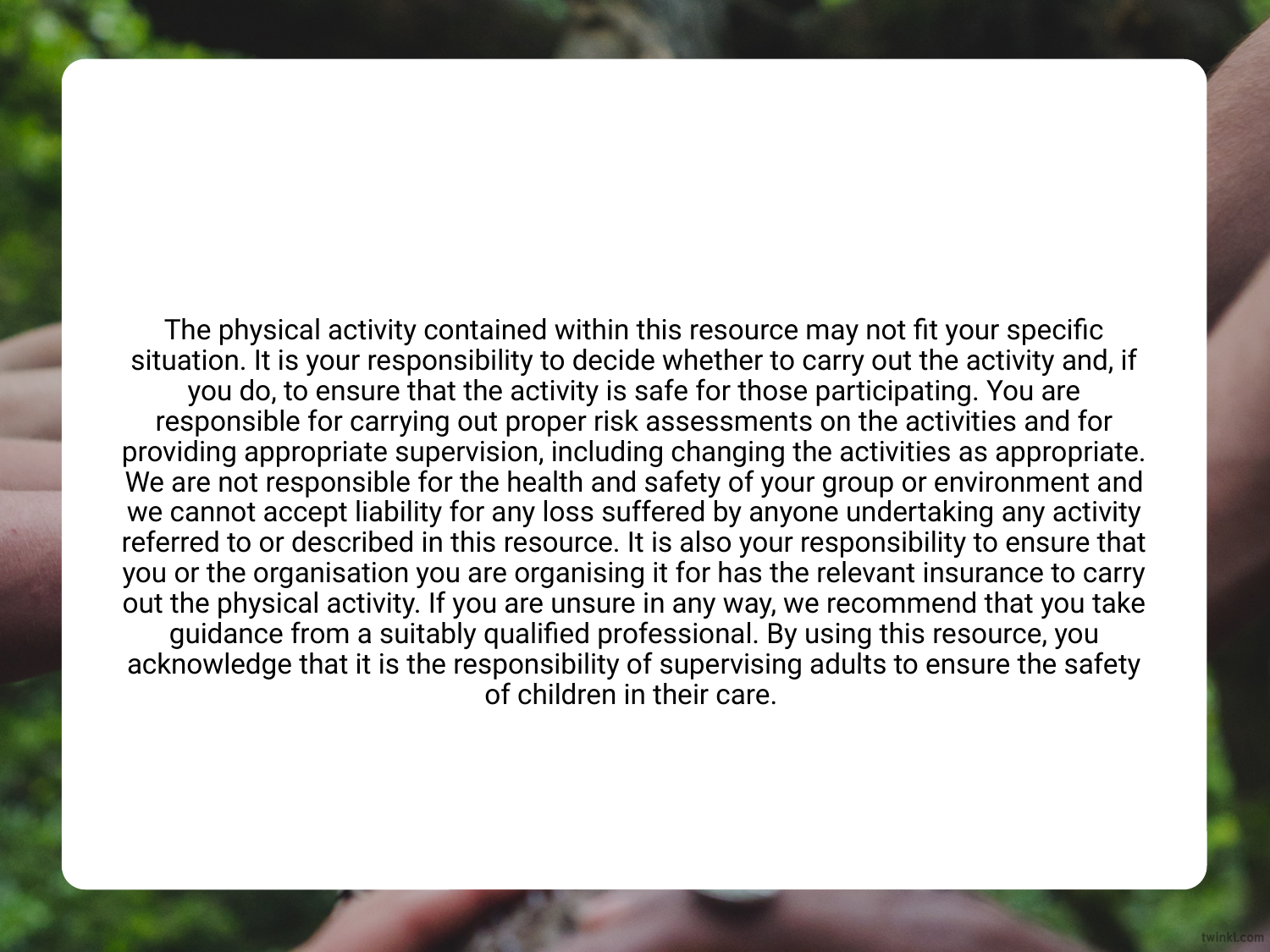

# The physical activity contained within this resource may not fit your specific situation. It is your responsibility to decide whether to carry out the activity and, if you do, to ensure that the activity is safe for those participating. You are responsible for carrying out proper risk assessments on the activities and for providing appropriate supervision, including changing the activities as appropriate. We are not responsible for the health and safety of your group or environment and we cannot accept liability for any loss suffered by anyone undertaking any activity referred to or described in this resource. It is also your responsibility to ensure that you or the organisation you are organising it for has the relevant insurance to carry out the physical activity. If you are unsure in any way, we recommend that you take guidance from a suitably qualified professional. By using this resource, you acknowledge that it is the responsibility of supervising adults to ensure the safety of children in their care.